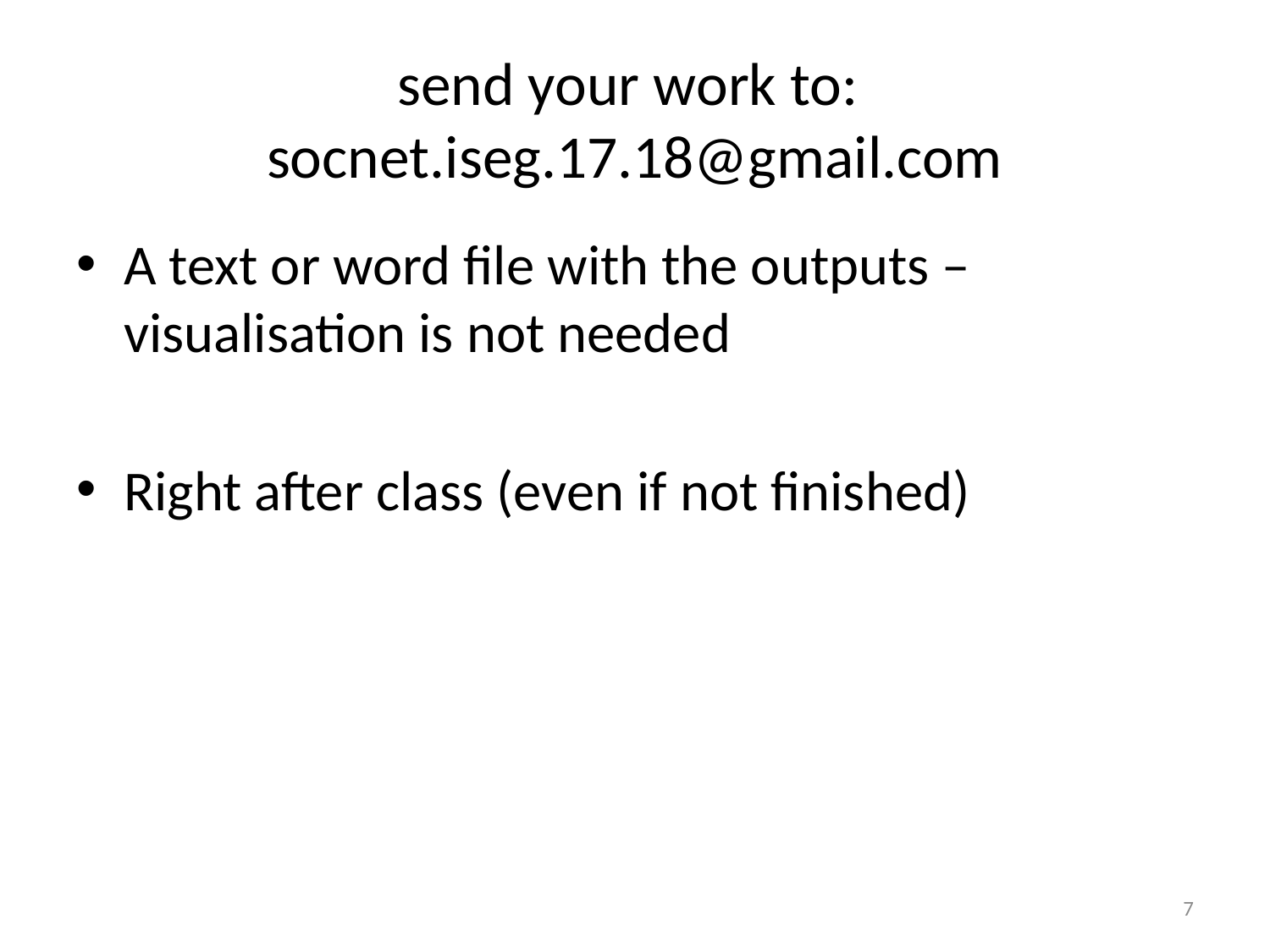

# send your work to: socnet.iseg.17.18@gmail.com
A text or word file with the outputs – visualisation is not needed

Right after class (even if not finished)
7